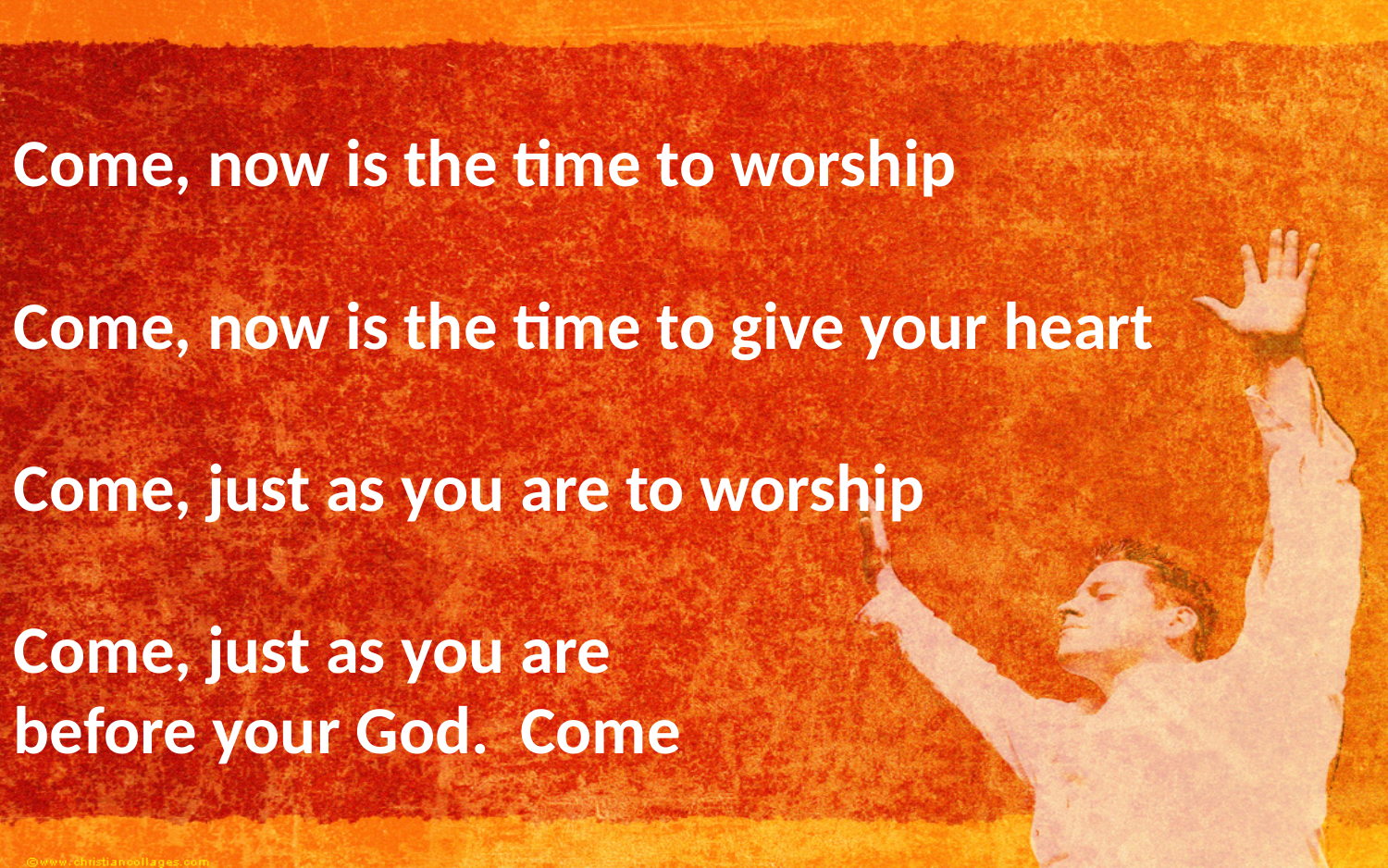

Come, now is the time to worship

Come, now is the time to give your heart

Come, just as you are to worship

Come, just as you are
before your God.  Come